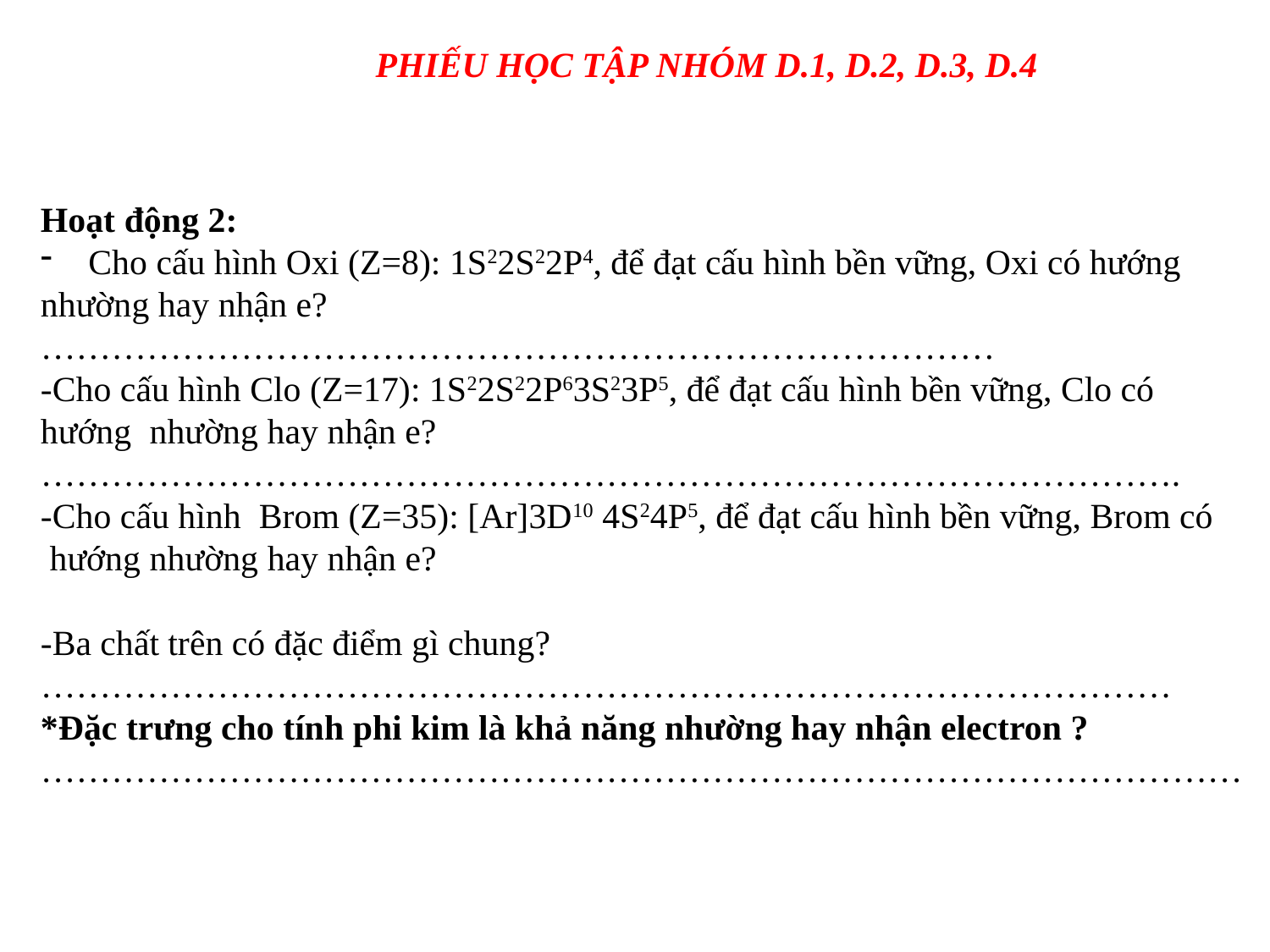

PHIẾU HỌC TẬP NHÓM D.1, D.2, D.3, D.4
Hoạt động 2:
Cho cấu hình Oxi (Z=8): 1S22S22P4, để đạt cấu hình bền vững, Oxi có hướng
nhường hay nhận e?
………………………………………………………………………
-Cho cấu hình Clo (Z=17): 1S22S22P63S23P5, để đạt cấu hình bền vững, Clo có
hướng  nhường hay nhận e?
…………………………………………………………………………………….
-Cho cấu hình  Brom (Z=35): [Ar]3D10 4S24P5, để đạt cấu hình bền vững, Brom có
 hướng nhường hay nhận e?

-Ba chất trên có đặc điểm gì chung?
……………………………………………………………………………………
*Đặc trưng cho tính phi kim là khả năng nhường hay nhận electron ?
…………………………………………………………………………………………